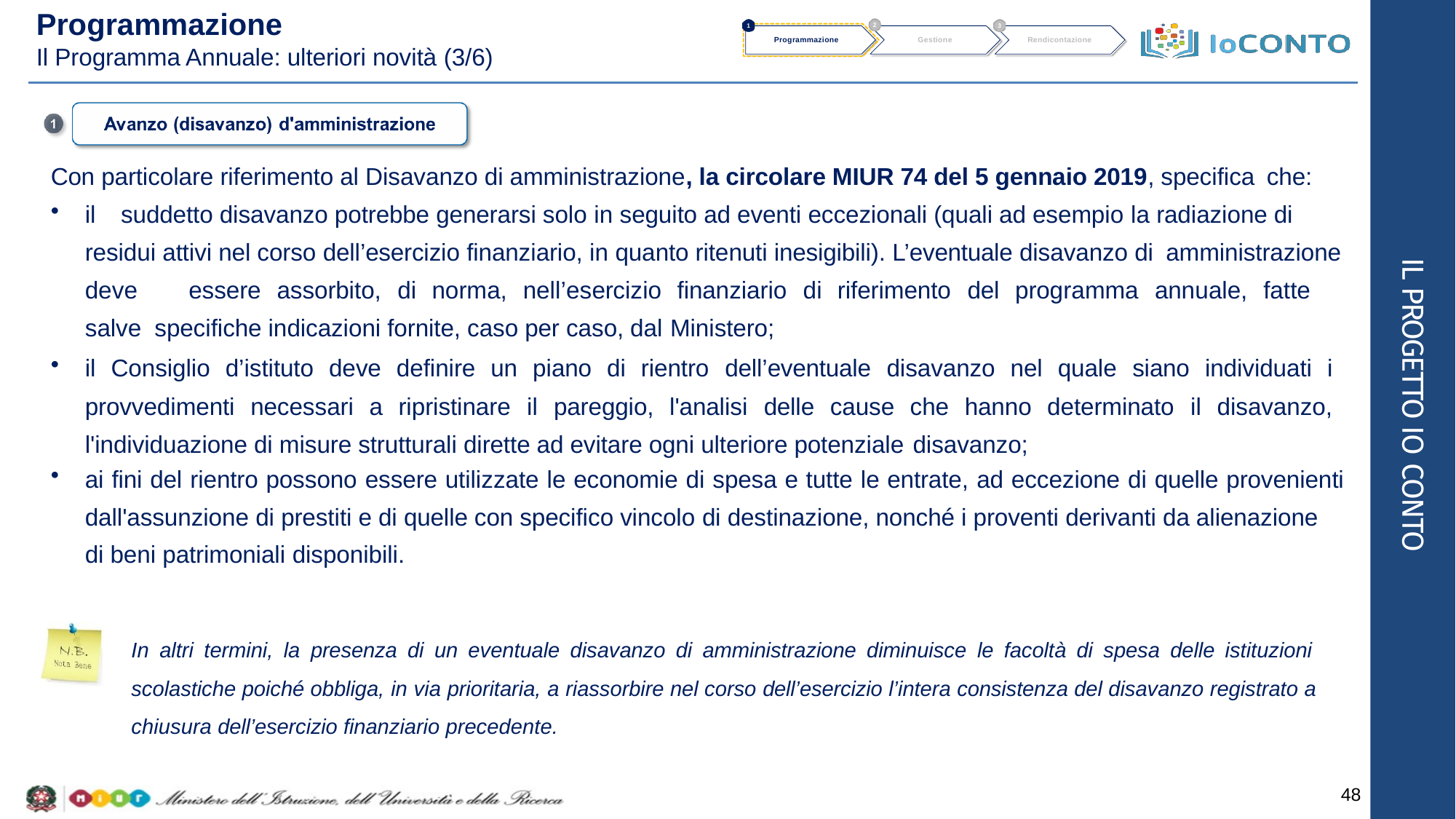

# Programmazione
Il Programma Annuale: ulteriori novità (3/6)

2
1
3

Programmazione
Gestione
Rendicontazione

Con particolare riferimento al Disavanzo di amministrazione, la circolare MIUR 74 del 5 gennaio 2019, specifica che:
il	suddetto disavanzo potrebbe generarsi solo in seguito ad eventi eccezionali (quali ad esempio la radiazione di  residui attivi nel corso dell’esercizio finanziario, in quanto ritenuti inesigibili). L’eventuale disavanzo di amministrazione
deve	essere	assorbito,	di	norma,	nell’esercizio	finanziario	di	riferimento	del	programma	annuale,	fatte	salve  specifiche indicazioni fornite, caso per caso, dal Ministero;
il Consiglio d’istituto deve definire un piano di rientro dell’eventuale disavanzo nel quale siano individuati i  provvedimenti necessari a ripristinare il pareggio, l'analisi delle cause che hanno determinato il disavanzo,  l'individuazione di misure strutturali dirette ad evitare ogni ulteriore potenziale disavanzo;
ai fini del rientro possono essere utilizzate le economie di spesa e tutte le entrate, ad eccezione di quelle provenienti
dall'assunzione di prestiti e di quelle con specifico vincolo di destinazione, nonché i proventi derivanti da alienazione  di beni patrimoniali disponibili.

In altri termini, la presenza di un eventuale disavanzo di amministrazione diminuisce le facoltà di spesa delle istituzioni  scolastiche poiché obbliga, in via prioritaria, a riassorbire nel corso dell’esercizio l’intera consistenza del disavanzo registrato a  chiusura dell’esercizio finanziario precedente.
IL PROGETTO IO CONTO

48